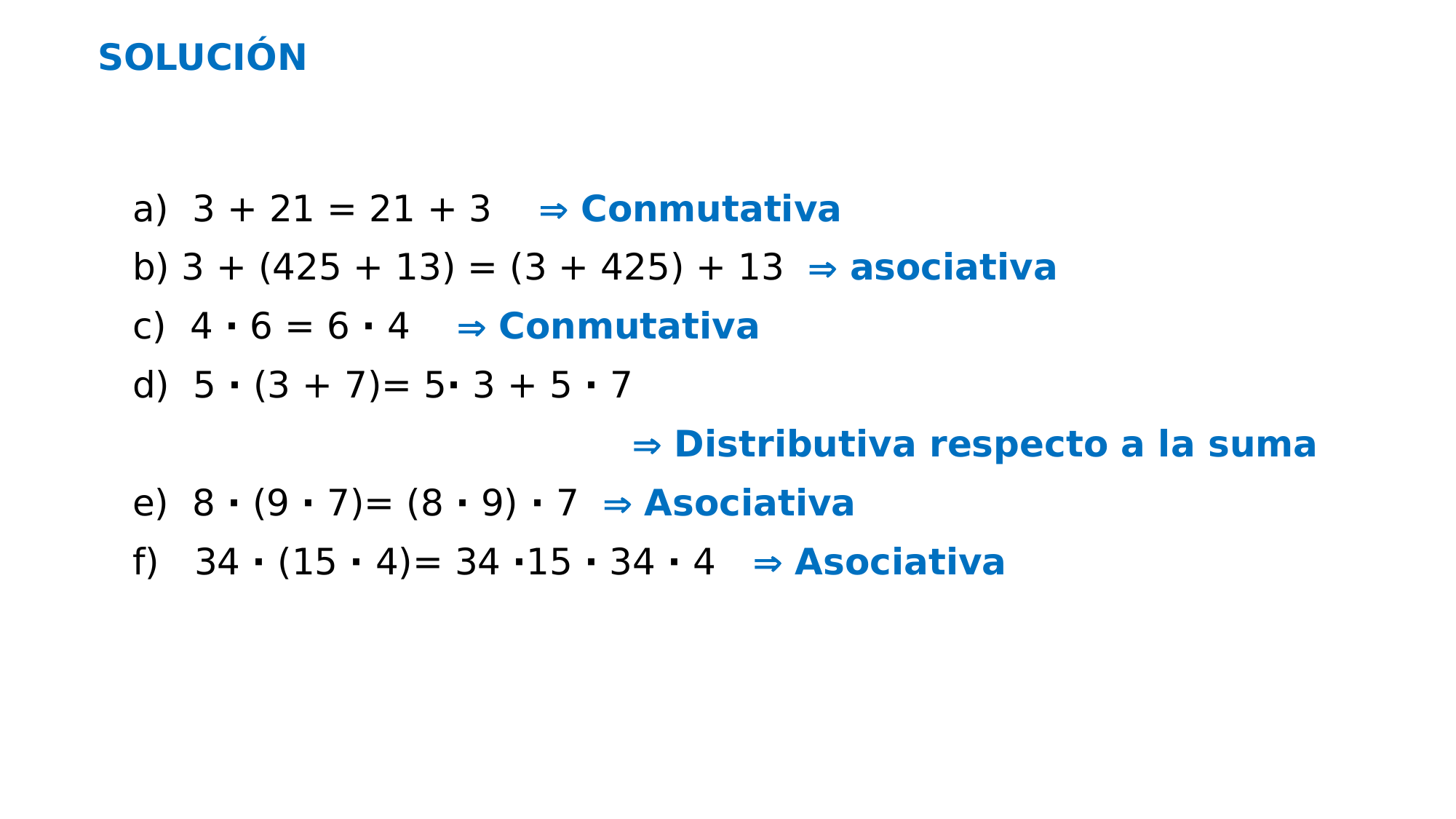

SOLUCIÓN

   a)  3 + 21 = 21 + 3    ⇒ Conmutativa
   b) 3 + (425 + 13) = (3 + 425) + 13  ⇒ asociativa
   c)  4 ∙ 6 = 6 ∙ 4    ⇒ Conmutativa
   d)  5 ∙ (3 + 7)= 5∙ 3 + 5 ∙ 7
                                          ⇒ Distributiva respecto a la suma
   e)  8 ∙ (9 ∙ 7)= (8 ∙ 9) ∙ 7  ⇒ Asociativa
   f)   34 ∙ (15 ∙ 4)= 34 ∙15 ∙ 34 ∙ 4   ⇒ Asociativa